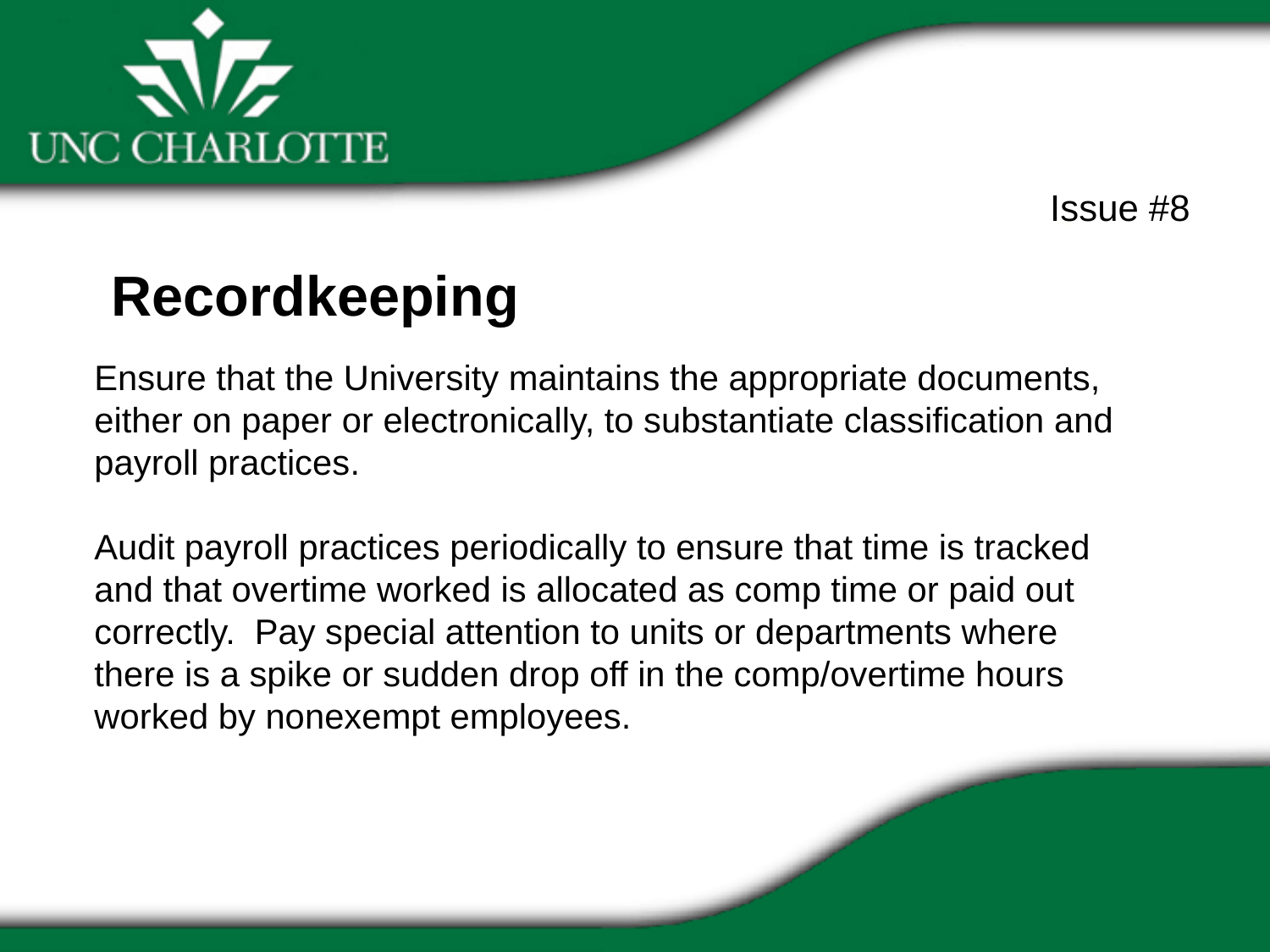

Issue #8
Recordkeeping
Ensure that the University maintains the appropriate documents, either on paper or electronically, to substantiate classification and payroll practices.

Audit payroll practices periodically to ensure that time is tracked and that overtime worked is allocated as comp time or paid out correctly.  Pay special attention to units or departments where there is a spike or sudden drop off in the comp/overtime hours worked by nonexempt employees.